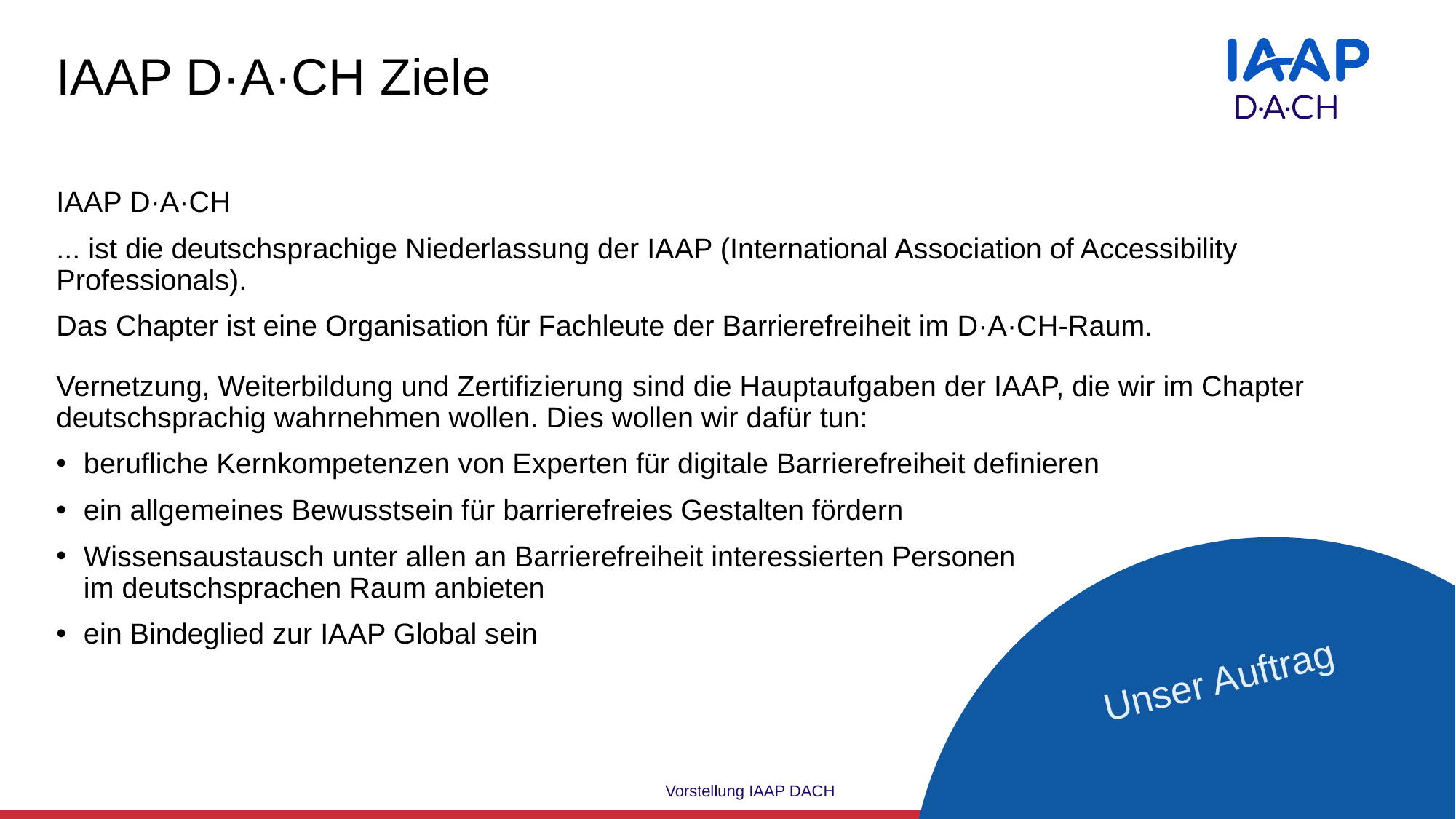

# IAAP D·A·CH Ziele
IAAP D·A·CH
... ist die deutschsprachige Niederlassung der IAAP (International Association of Accessibility Professionals).
Das Chapter ist eine Organisation für Fachleute der Barrierefreiheit im D·A·CH-Raum.
Vernetzung, Weiterbildung und Zertifizierung sind die Hauptaufgaben der IAAP, die wir im Chapter deutschsprachig wahrnehmen wollen. Dies wollen wir dafür tun:
berufliche Kernkompetenzen von Experten für digitale Barrierefreiheit definieren
ein allgemeines Bewusstsein für barrierefreies Gestalten fördern
Wissensaustausch unter allen an Barrierefreiheit interessierten Personen
im deutschsprachen Raum anbieten
ein Bindeglied zur IAAP Global sein

Unser Auftrag
Vorstellung IAAP DACH